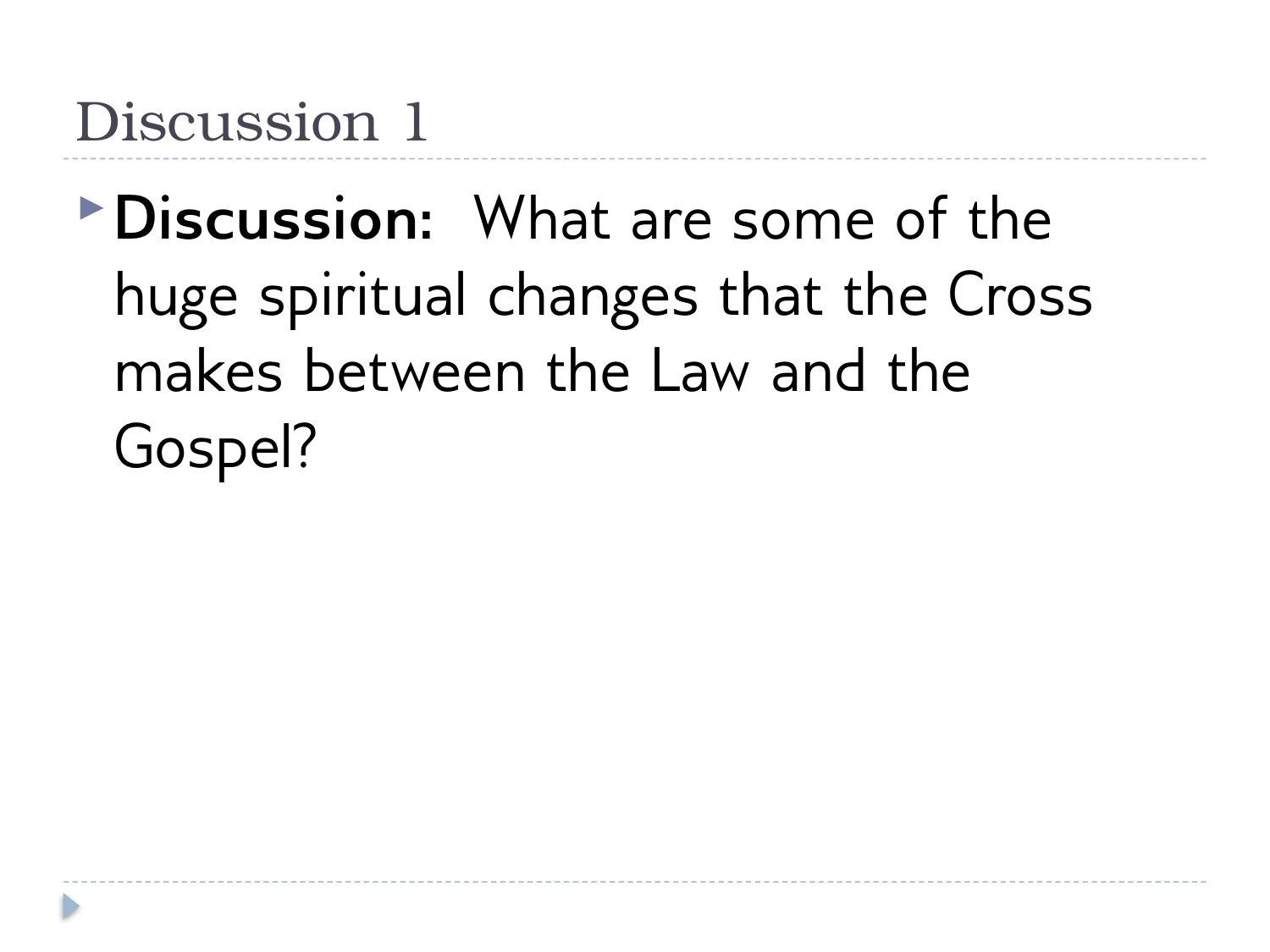

# Discussion 1
Discussion:  What are some of the huge spiritual changes that the Cross makes between the Law and the Gospel?